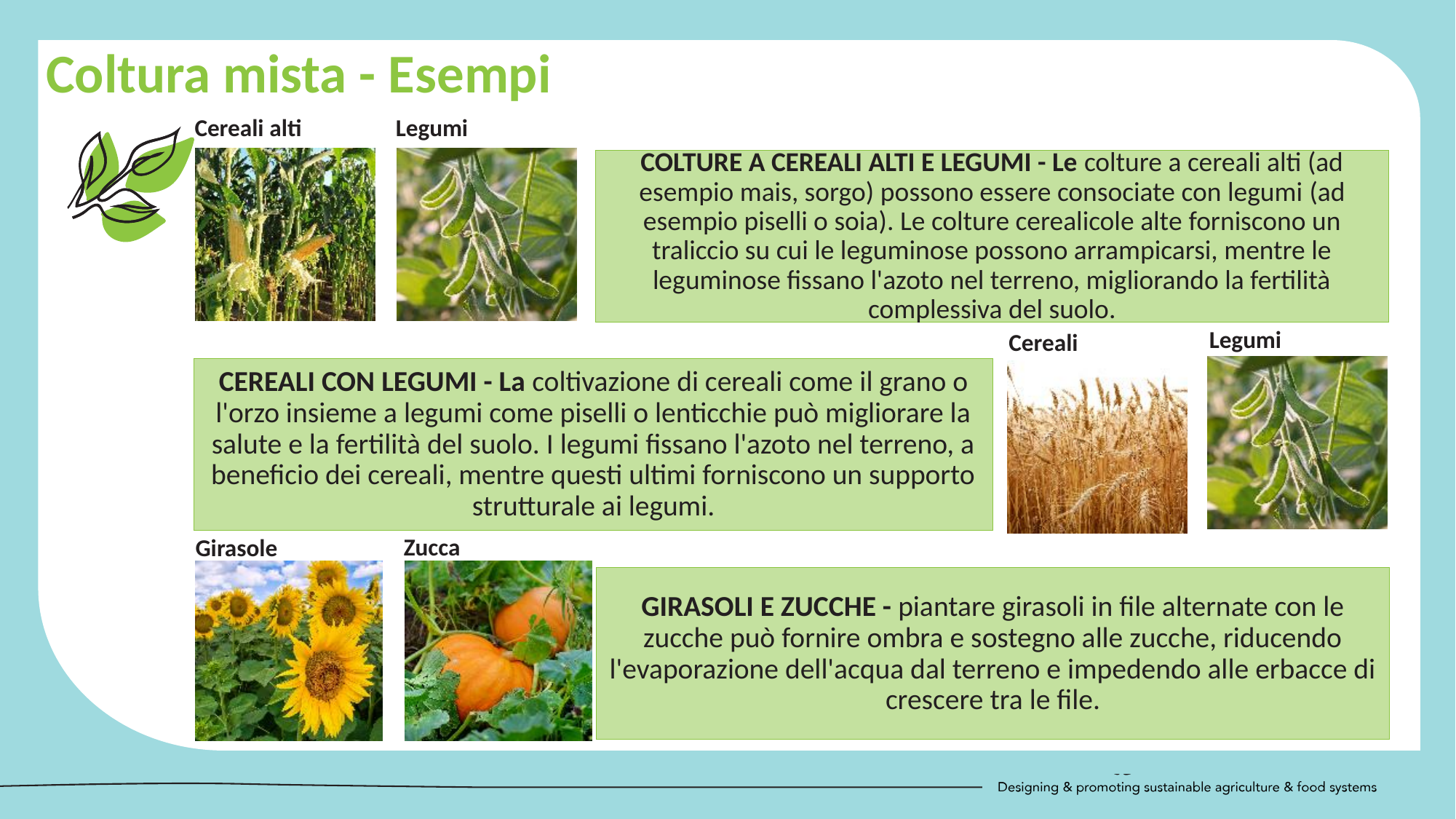

Coltura mista - Esempi

Cereali alti
Legumi

COLTURE A CEREALI ALTI E LEGUMI - Le colture a cereali alti (ad esempio mais, sorgo) possono essere consociate con legumi (ad esempio piselli o soia). Le colture cerealicole alte forniscono un traliccio su cui le leguminose possono arrampicarsi, mentre le leguminose fissano l'azoto nel terreno, migliorando la fertilità complessiva del suolo.
Legumi
Cereali

CEREALI CON LEGUMI - La coltivazione di cereali come il grano o l'orzo insieme a legumi come piselli o lenticchie può migliorare la salute e la fertilità del suolo. I legumi fissano l'azoto nel terreno, a beneficio dei cereali, mentre questi ultimi forniscono un supporto strutturale ai legumi.
Girasole
Zucca
GIRASOLI E ZUCCHE - piantare girasoli in file alternate con le zucche può fornire ombra e sostegno alle zucche, riducendo l'evaporazione dell'acqua dal terreno e impedendo alle erbacce di crescere tra le file.